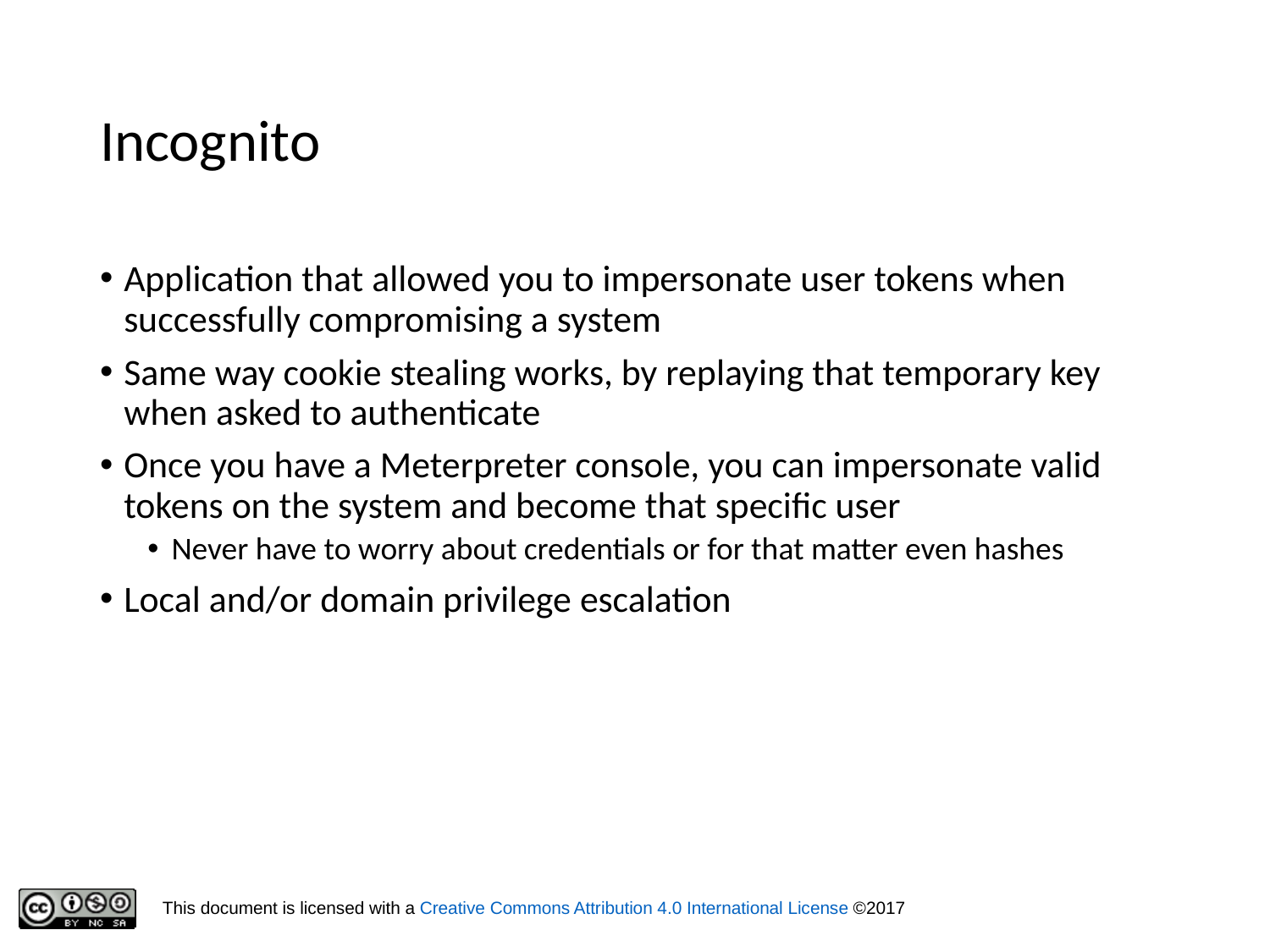

# Incognito
Application that allowed you to impersonate user tokens when successfully compromising a system
Same way cookie stealing works, by replaying that temporary key when asked to authenticate
Once you have a Meterpreter console, you can impersonate valid tokens on the system and become that specific user
Never have to worry about credentials or for that matter even hashes
Local and/or domain privilege escalation